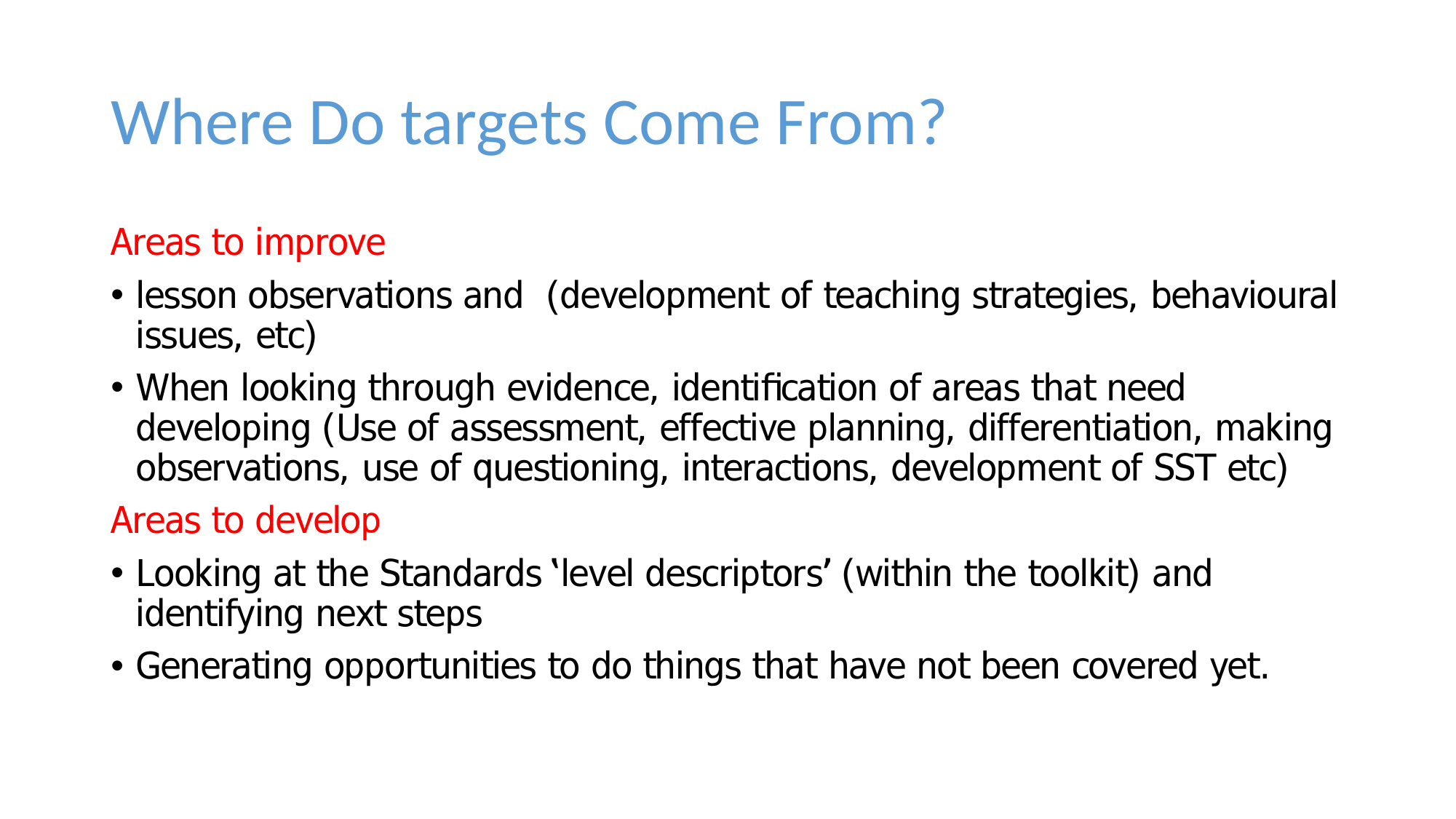

# Where Do targets Come From?
Areas to improve
lesson observations and  (development of teaching strategies, behavioural issues, etc)
When looking through evidence, identification of areas that need developing (Use of assessment, effective planning, differentiation, making observations, use of questioning, interactions, development of SST etc)
Areas to develop
Looking at the Standards ‘level descriptors’ (within the toolkit) and identifying next steps
Generating opportunities to do things that have not been covered yet.